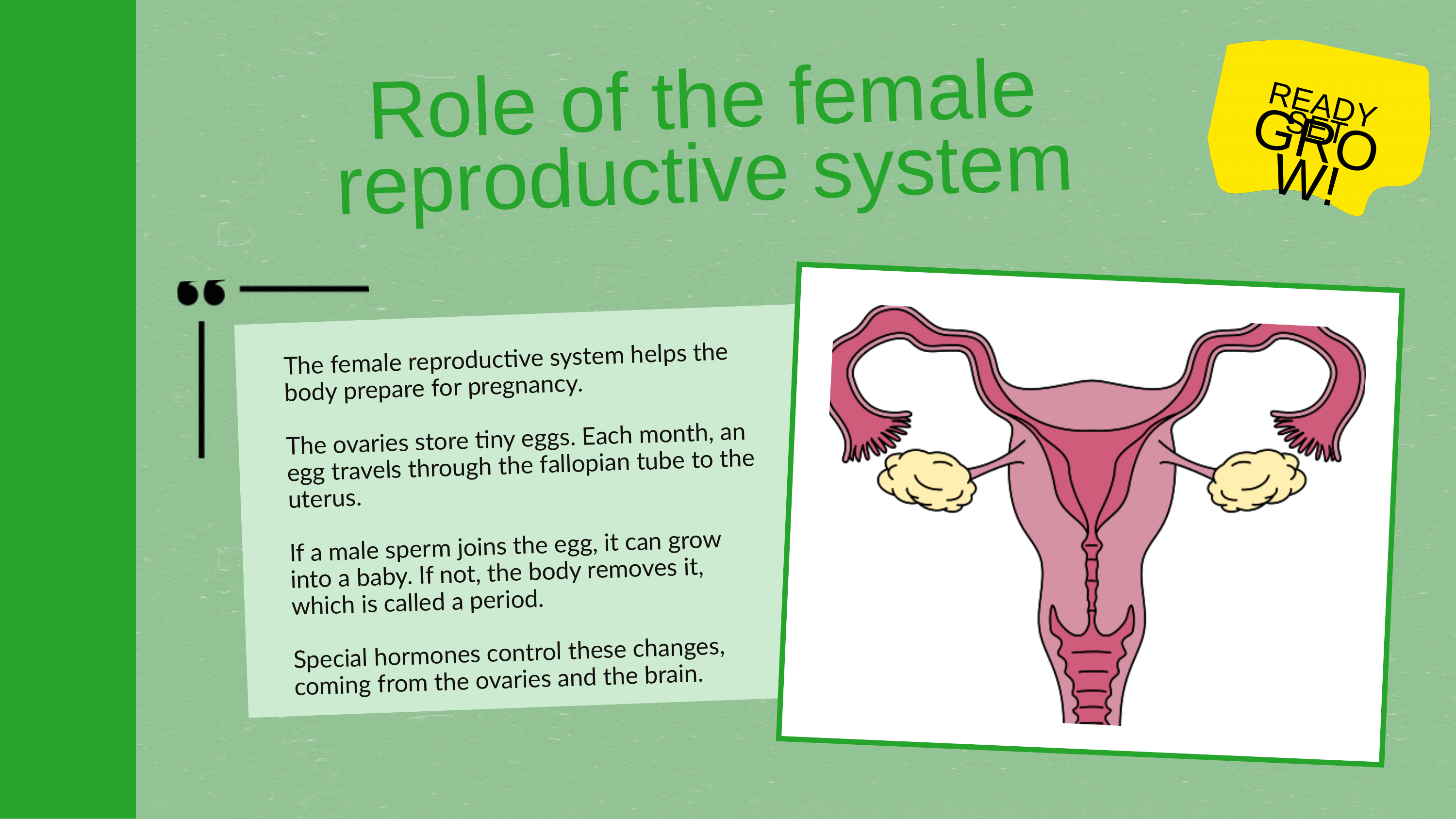

READY SET
GROW!
Role of the female reproductive system

The female reproductive system helps the body prepare for pregnancy.

The ovaries store tiny eggs. Each month, an egg travels through the fallopian tube to the uterus.

If a male sperm joins the egg, it can grow into a baby. If not, the body removes it, which is called a period.

Special hormones control these changes, coming from the ovaries and the brain.